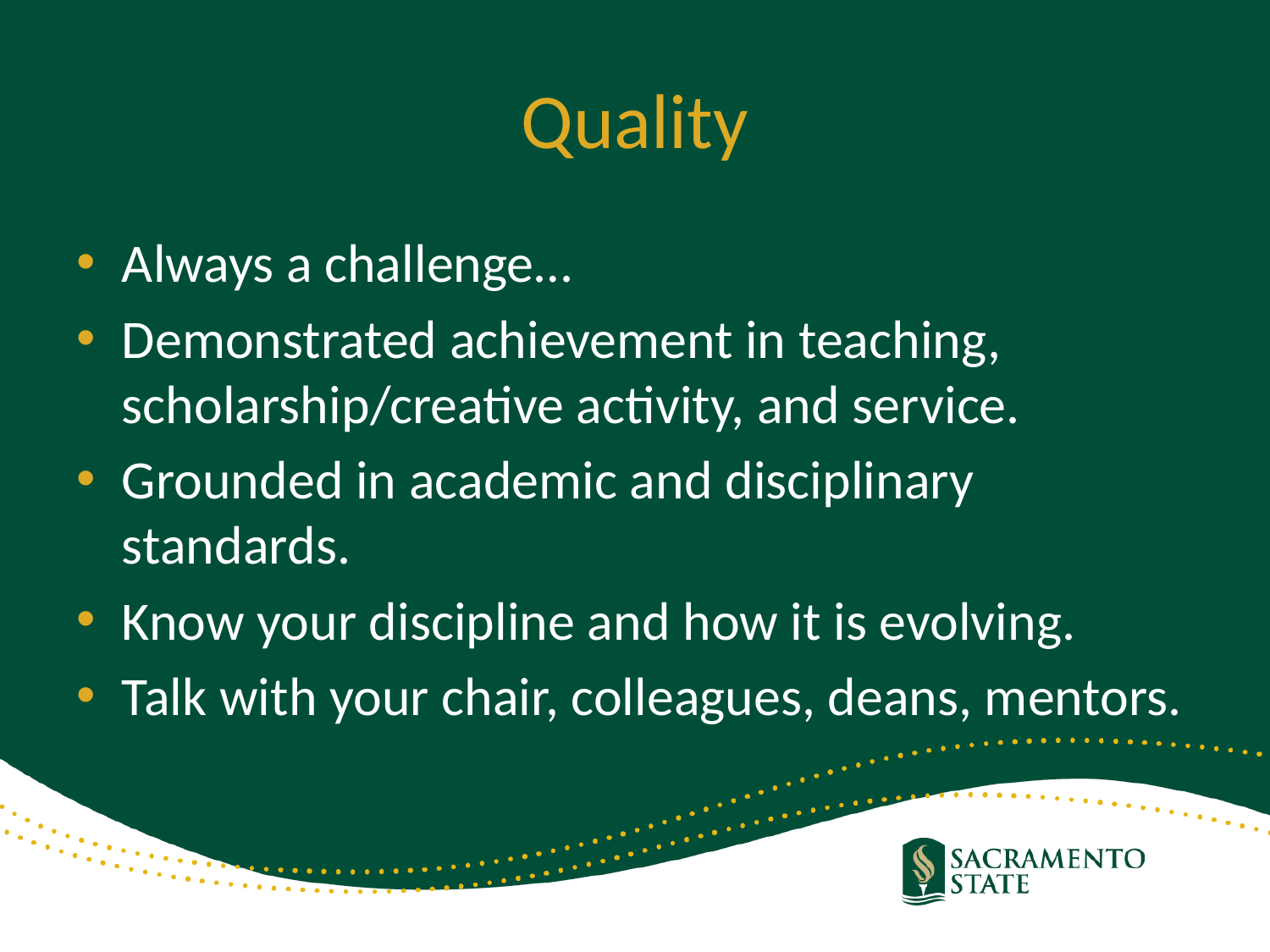

# Quality
Always a challenge…
Demonstrated achievement in teaching, scholarship/creative activity, and service.
Grounded in academic and disciplinary standards.
Know your discipline and how it is evolving.
Talk with your chair, colleagues, deans, mentors.